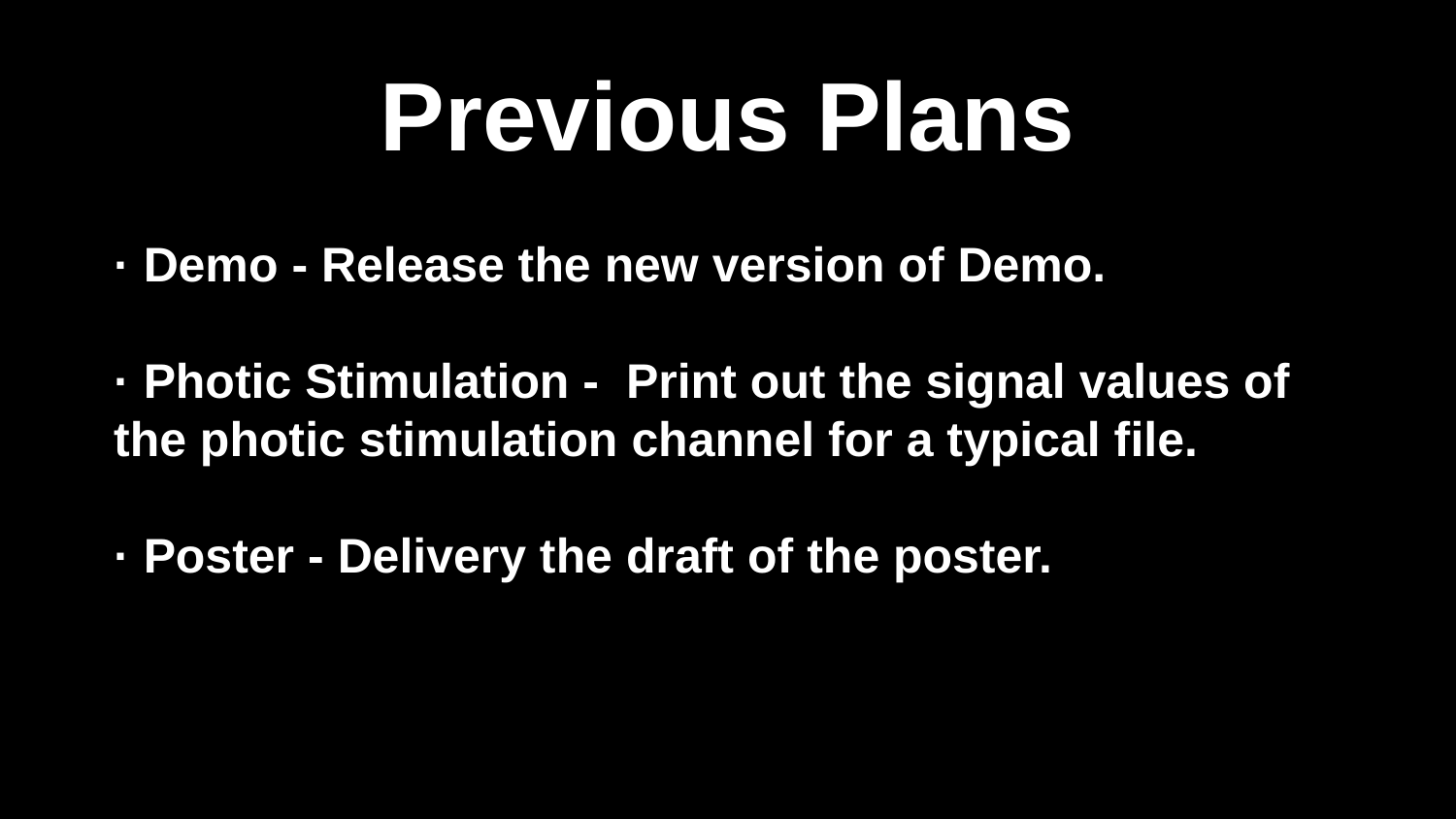

# Previous Plans
· Demo - Release the new version of Demo.

· Photic Stimulation -  Print out the signal values of the photic stimulation channel for a typical file.

· Poster - Delivery the draft of the poster.